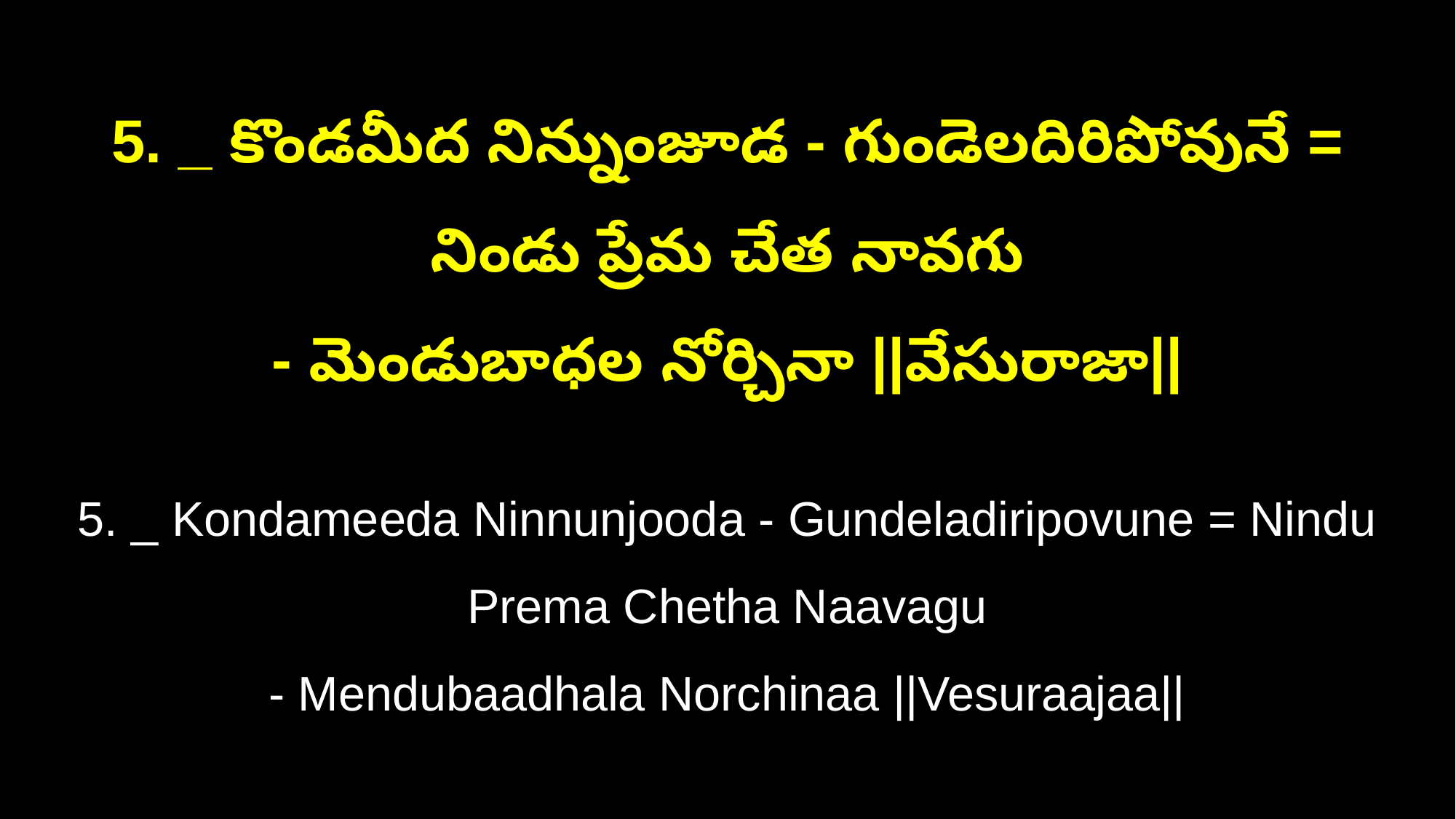

5. _ కొండమీద నిన్నుంజూడ - గుండెలదిరిపోవునే = నిండు ప్రేమ చేత నావగు
- మెండుబాధల నోర్చినా ||వేసురాజా||
5. _ Kondameeda Ninnunjooda - Gundeladiripovune = Nindu Prema Chetha Naavagu
- Mendubaadhala Norchinaa ||Vesuraajaa||